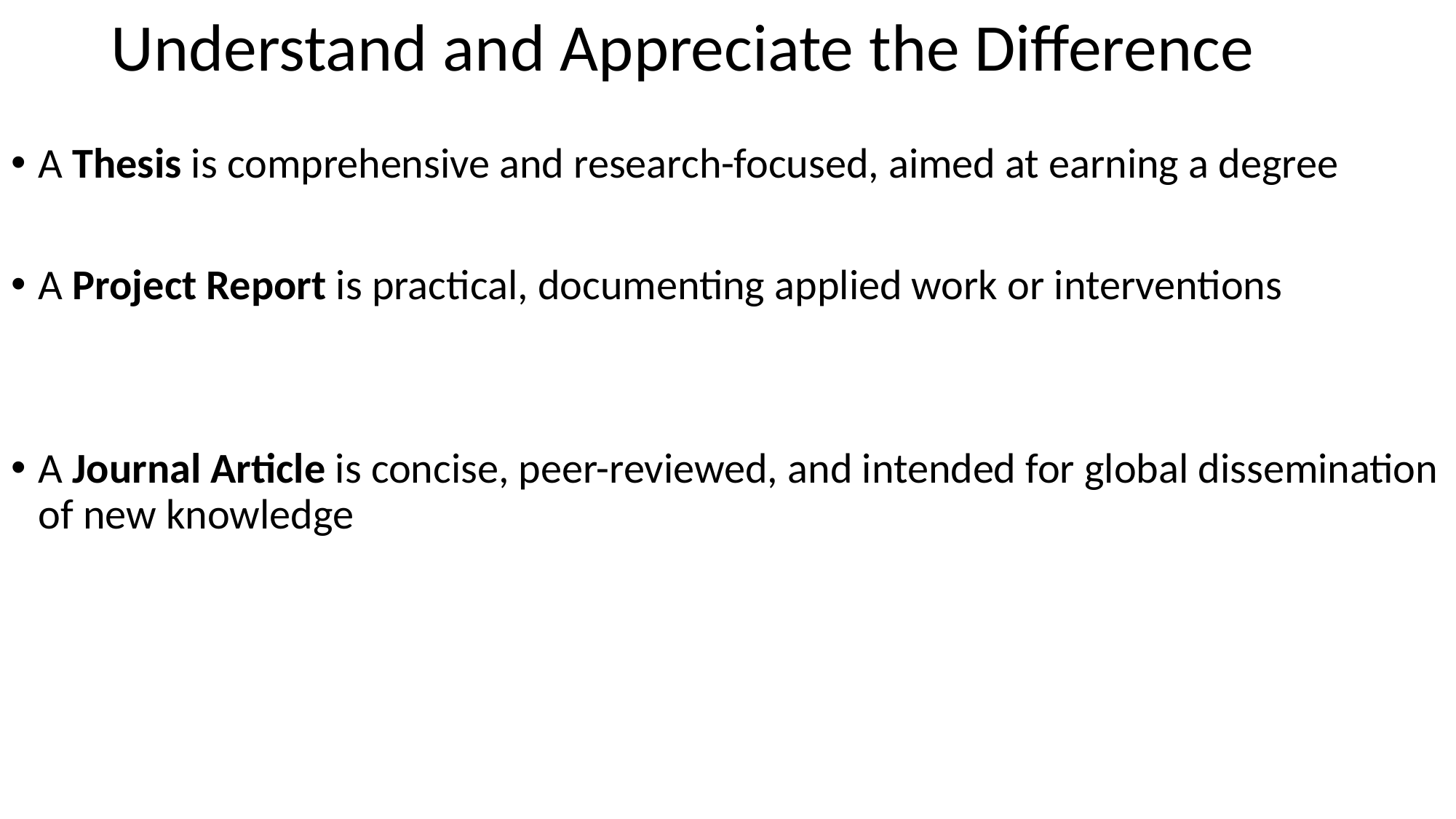

# Understand and Appreciate the Difference
A Thesis is comprehensive and research-focused, aimed at earning a degree

A Project Report is practical, documenting applied work or interventions

A Journal Article is concise, peer-reviewed, and intended for global dissemination of new knowledge